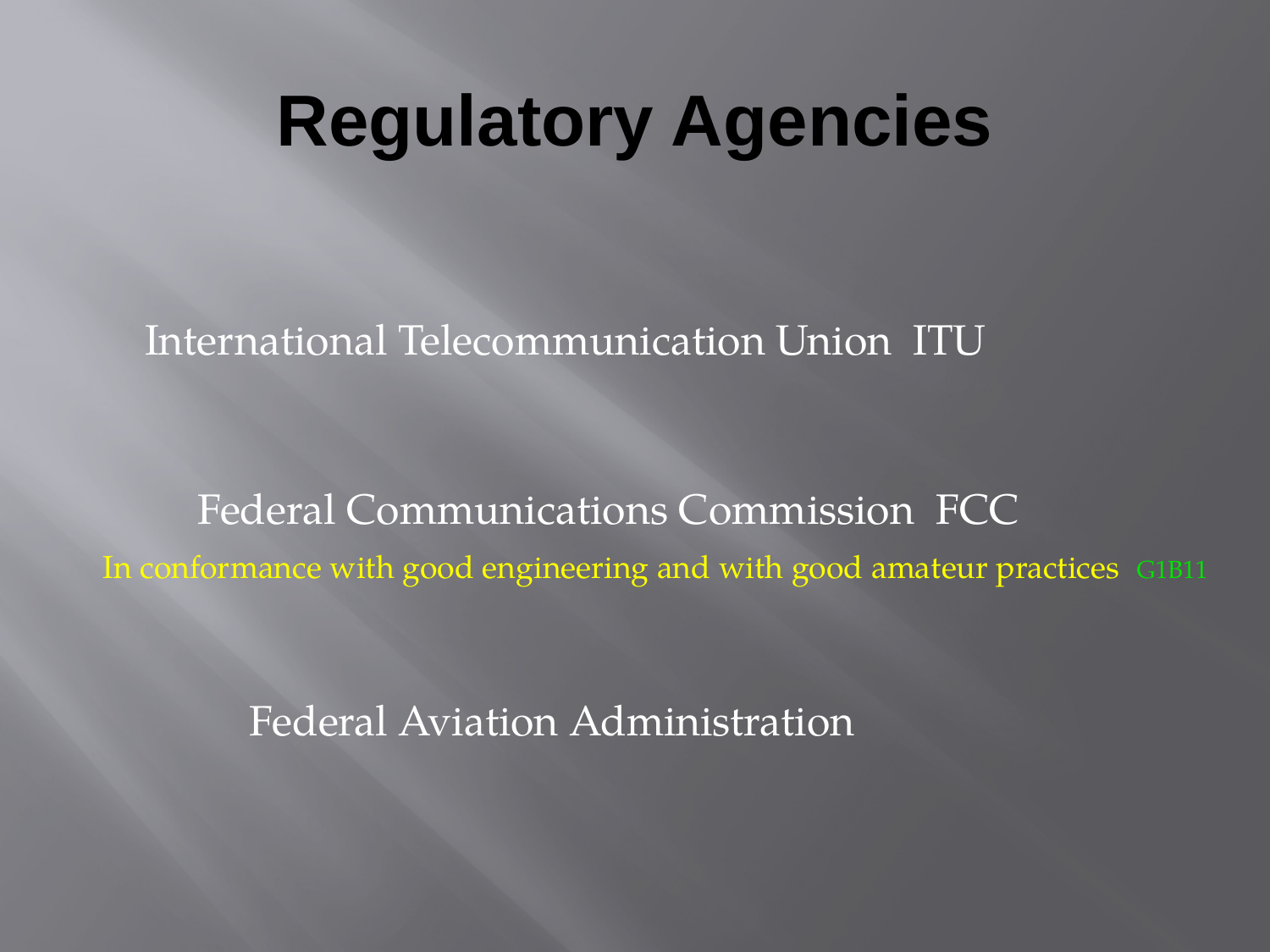

# Regulatory Agencies
International Telecommunication Union  ITU
Federal Communications Commission  FCC
In conformance with good engineering and with good amateur practices  G1B11

Federal Aviation Administration